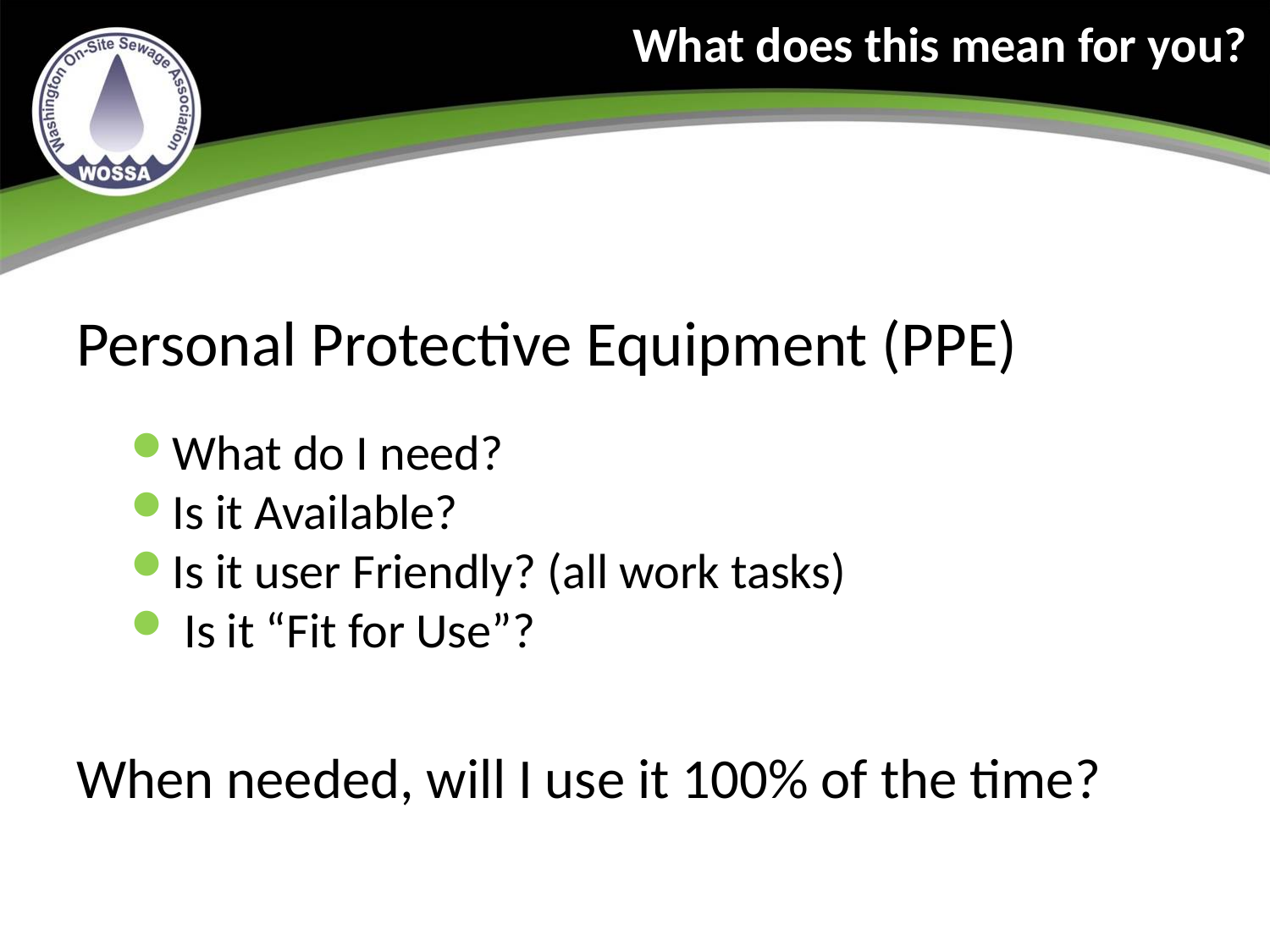

What does this mean for you?
Personal Protective Equipment (PPE)

What do I need?
Is it Available?
Is it user Friendly? (all work tasks)
 Is it “Fit for Use”?

When needed, will I use it 100% of the time?